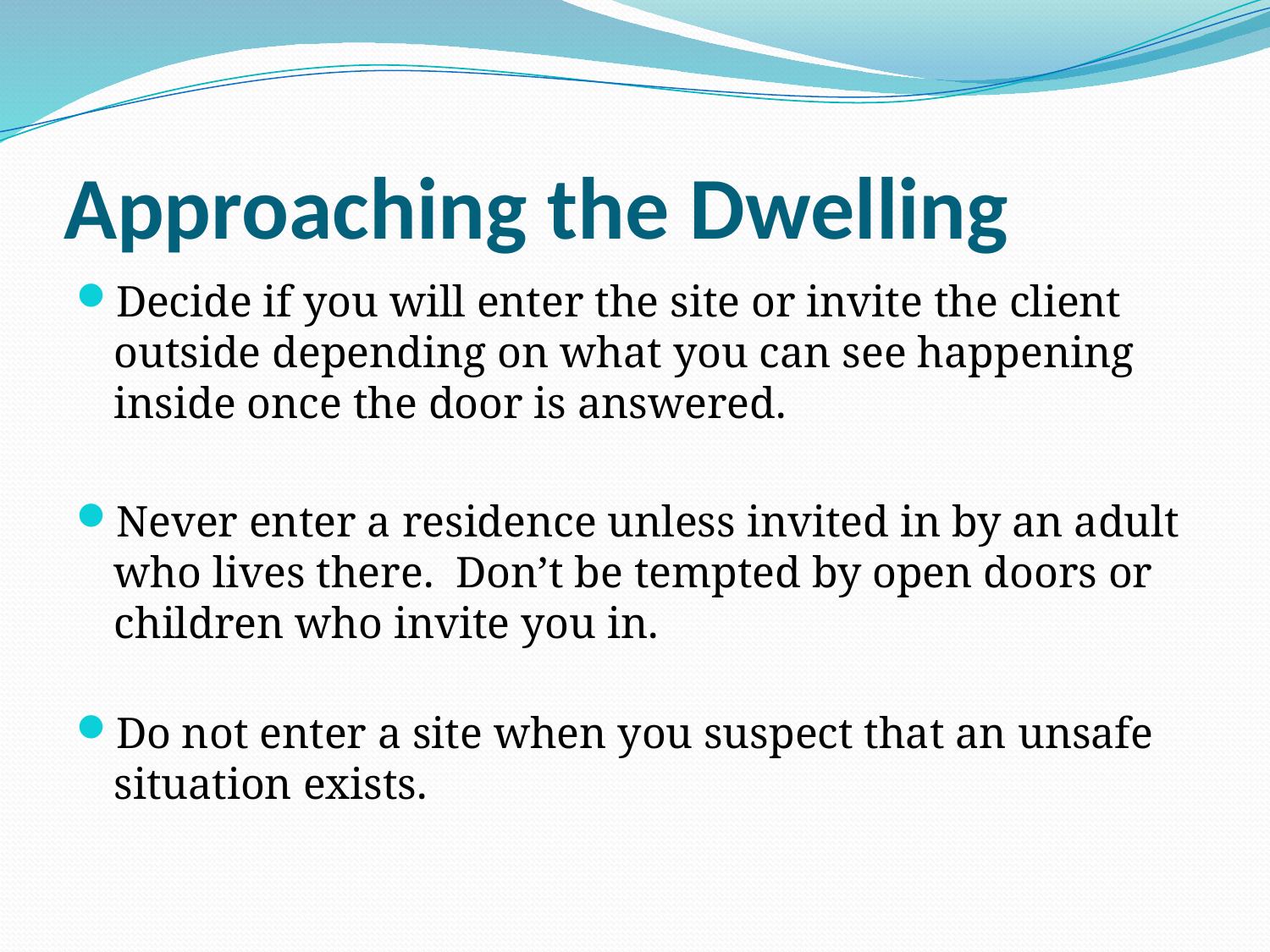

# Approaching the Dwelling
Decide if you will enter the site or invite the client outside depending on what you can see happening inside once the door is answered.

Never enter a residence unless invited in by an adult who lives there.  Don’t be tempted by open doors or children who invite you in.
Do not enter a site when you suspect that an unsafe situation exists.